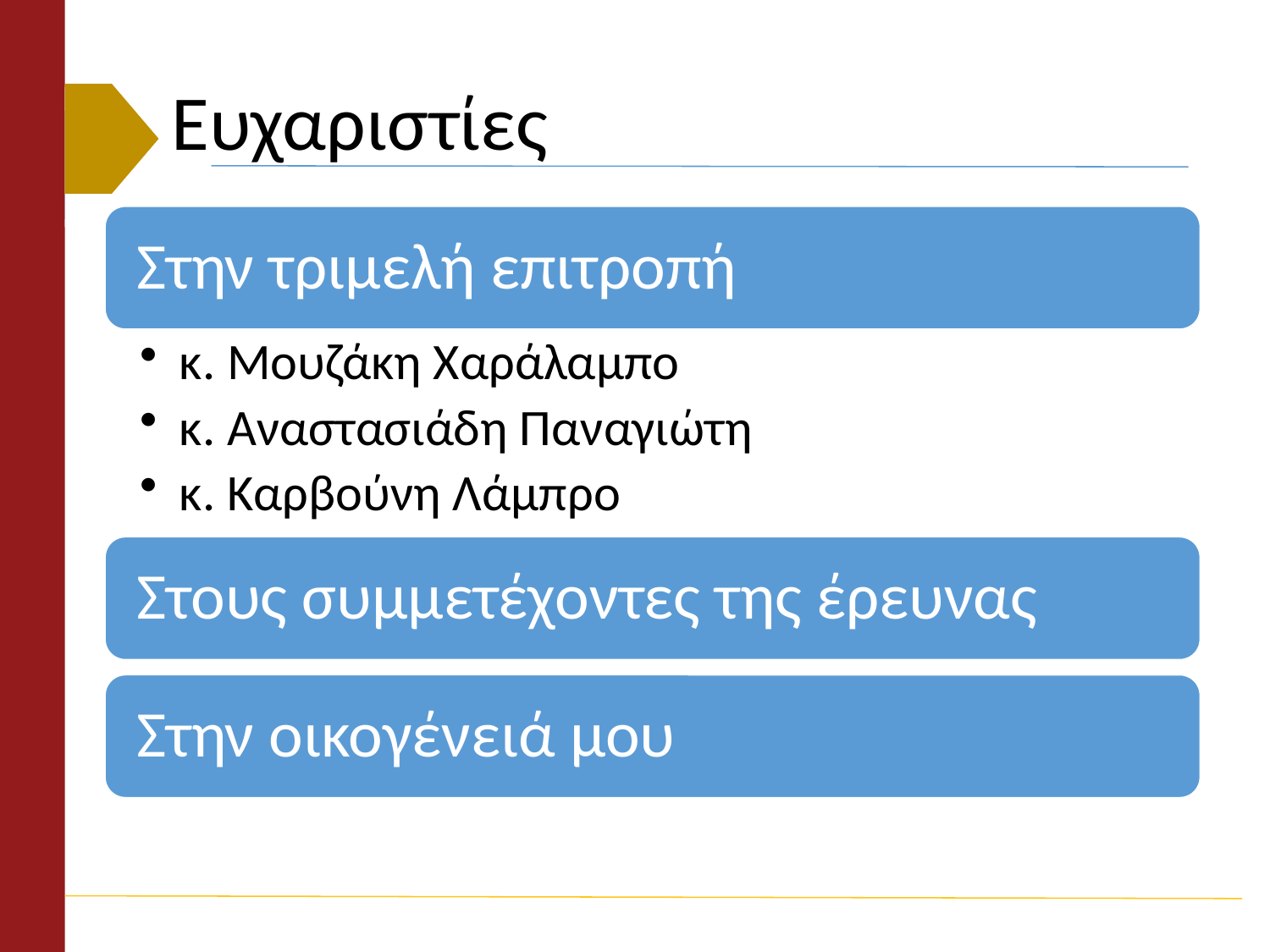

# Ευχαριστίες
Στην τριμελή επιτροπή
κ. Μουζάκη Χαράλαμπο
κ. Αναστασιάδη Παναγιώτη
κ. Καρβούνη Λάμπρο
Στους συμμετέχοντες της έρευνας
Στην οικογένειά μου